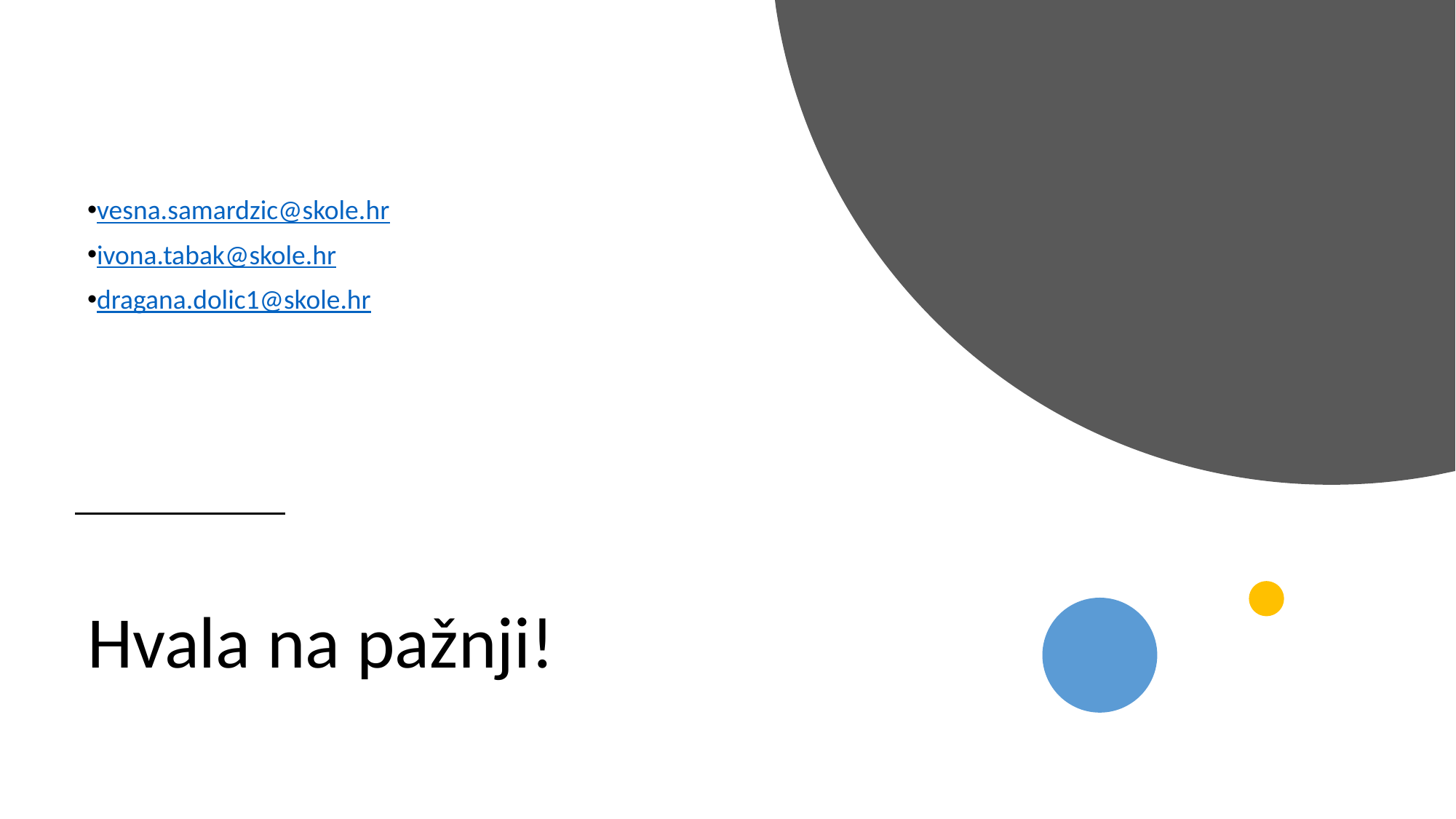

vesna.samardzic@skole.hr
ivona.tabak@skole.hr
dragana.dolic1@skole.hr

# Hvala na pažnji!